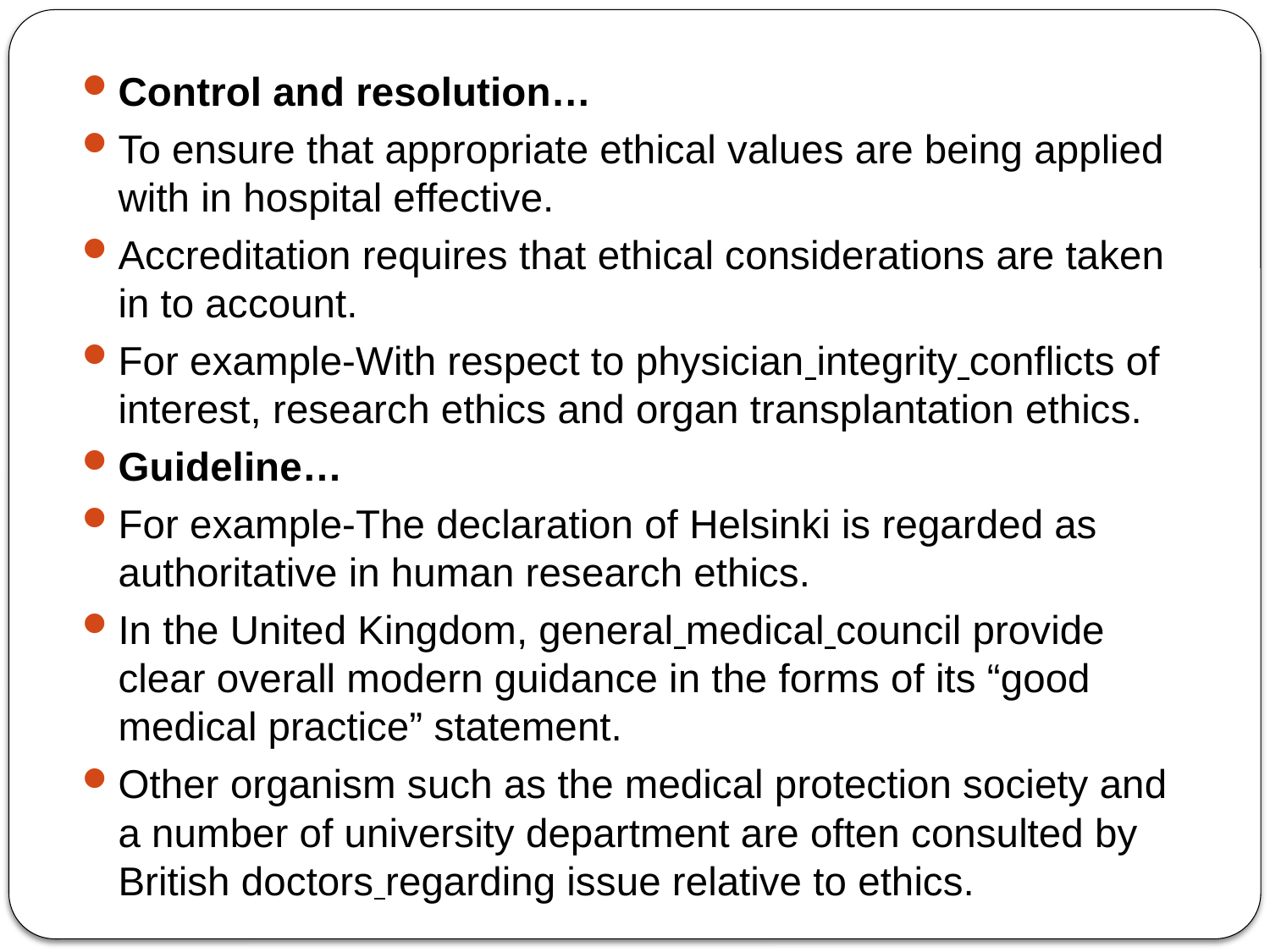

Control and resolution…
To ensure that appropriate ethical values are being applied with in hospital effective.
Accreditation requires that ethical considerations are taken in to account.
For example-With respect to physician integrity conflicts of interest, research ethics and organ transplantation ethics.
Guideline…
For example-The declaration of Helsinki is regarded as authoritative in human research ethics.
In the United Kingdom, general medical council provide clear overall modern guidance in the forms of its “good medical practice” statement.
Other organism such as the medical protection society and a number of university department are often consulted by British doctors regarding issue relative to ethics.